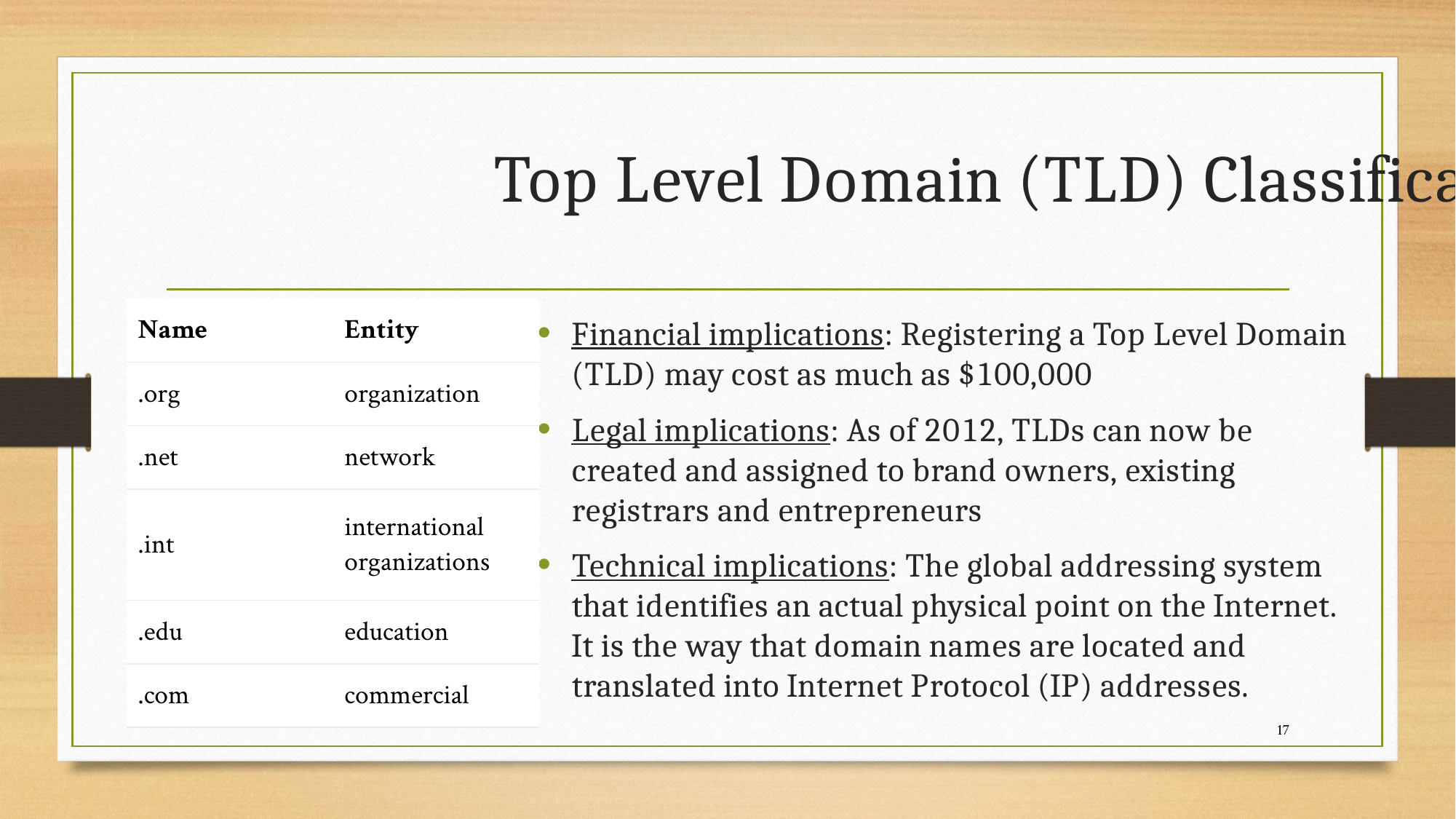

# Top Level Domain (TLD) Classification
| Name | Entity |
| --- | --- |
| .org | organization |
| .net | network |
| .int | international organizations |
| .edu | education |
| .com | commercial |
Financial implications: Registering a Top Level Domain (TLD) may cost as much as $100,000
Legal implications: As of 2012, TLDs can now be created and assigned to brand owners, existing registrars and entrepreneurs
Technical implications: The global addressing system that identifies an actual physical point on the Internet. It is the way that domain names are located and translated into Internet Protocol (IP) addresses.
17